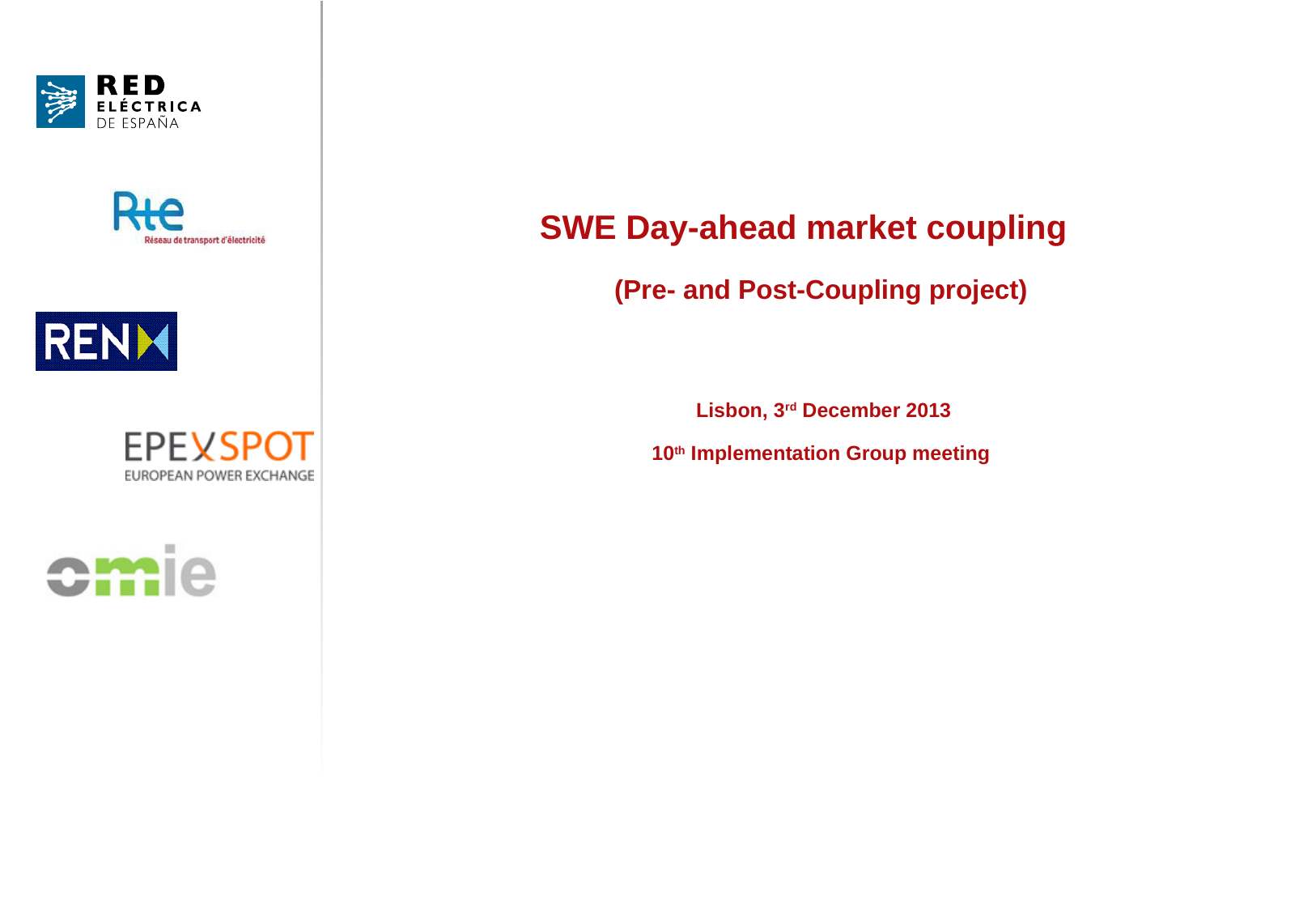

# SWE Day-ahead market coupling (Pre- and Post-Coupling project) Lisbon, 3rd December 2013 10th Implementation Group meeting